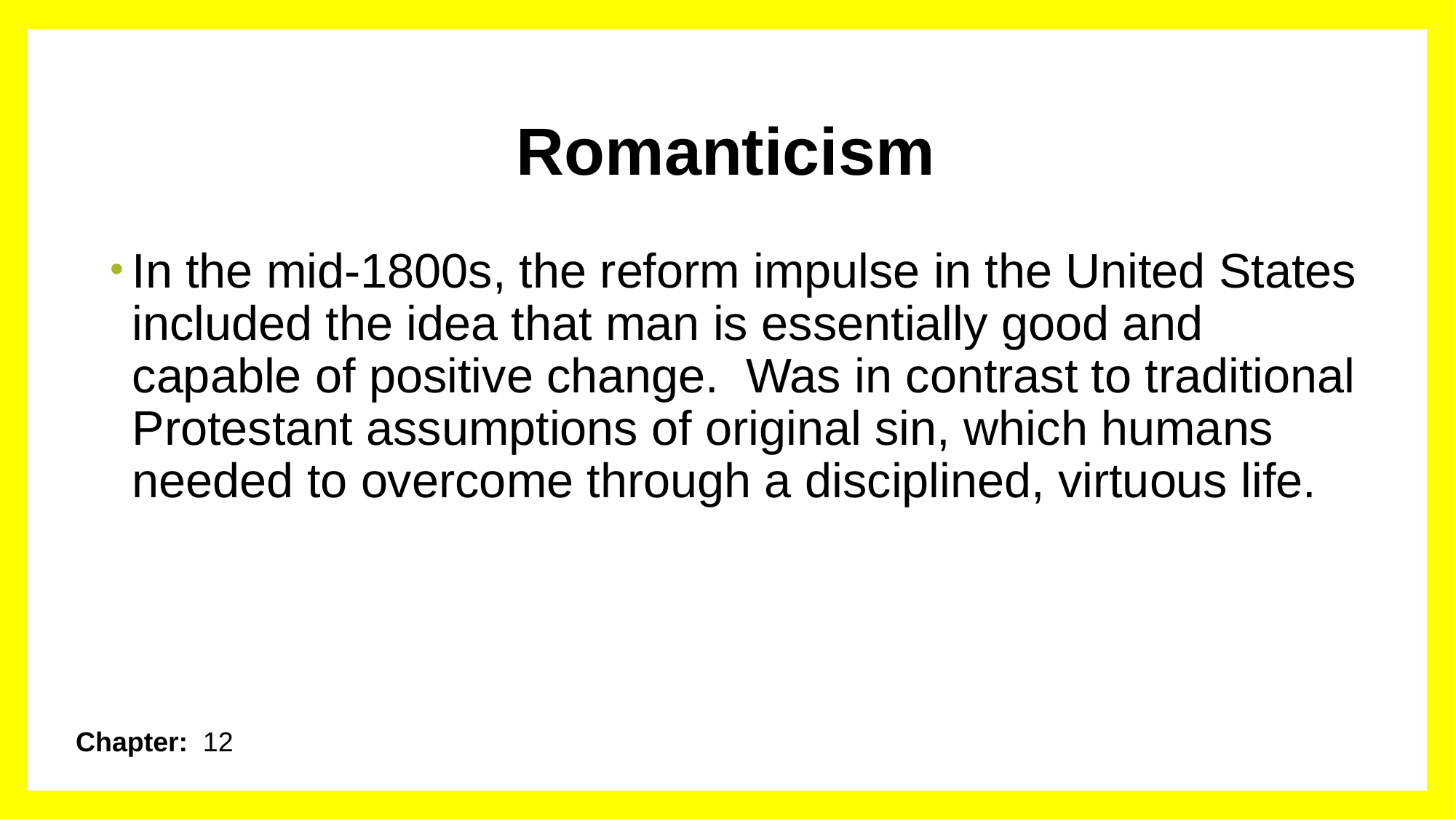

# Romanticism
In the mid-1800s, the reform impulse in the United States included the idea that man is essentially good and capable of positive change.  Was in contrast to traditional Protestant assumptions of original sin, which humans needed to overcome through a disciplined, virtuous life.
Chapter:  12